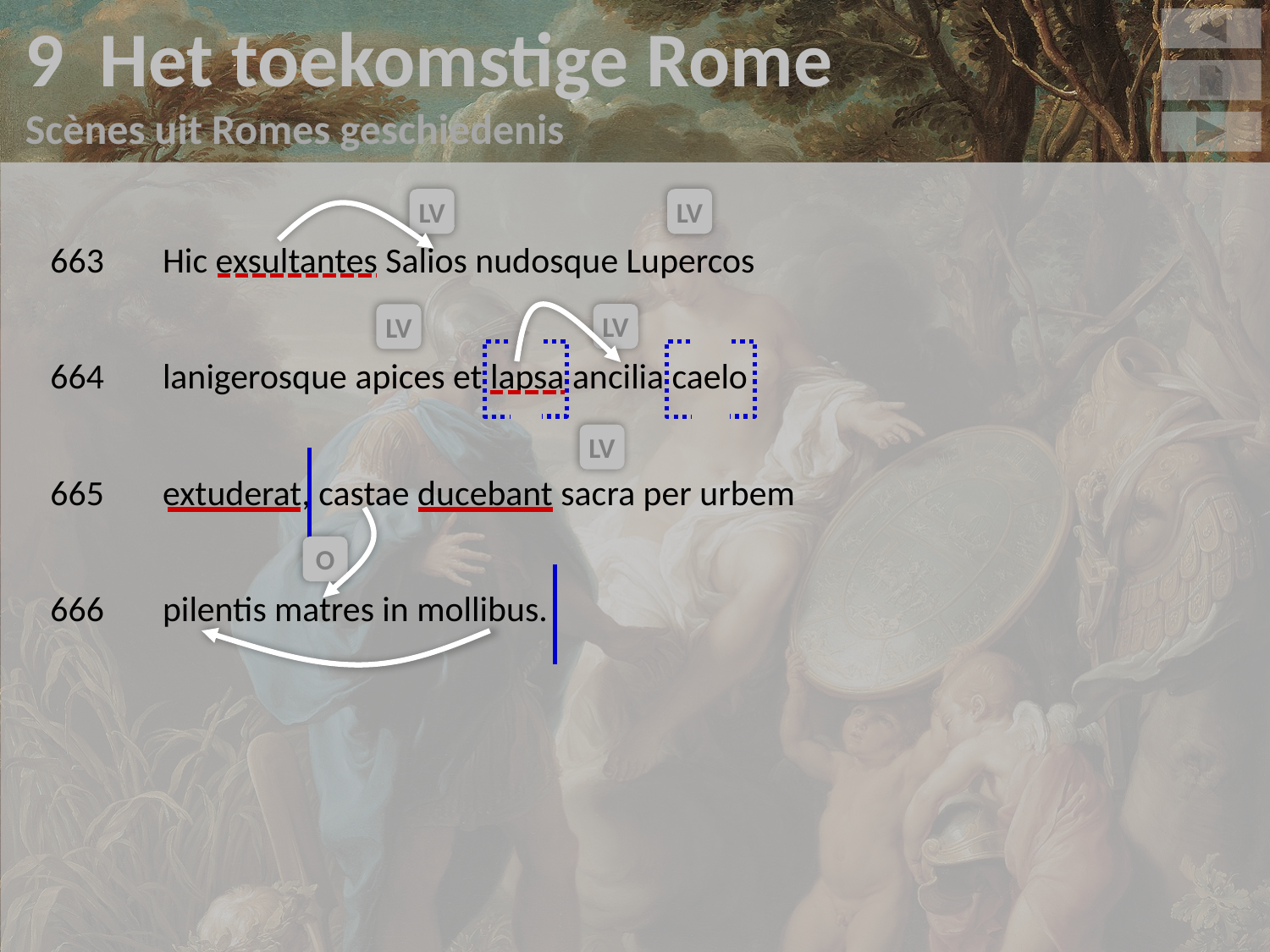

9  Het toekomstige Rome
Scènes uit Romes geschiedenis

v

663	Hic exsultantes Salios nudosque Lupercos
664	lanigerosque apices et lapsa ancilia caelo
665	extuderat, castae ducebant sacra per urbem
666	pilentis matres in mollibus.
LV
LV

LV
LV

LV

O